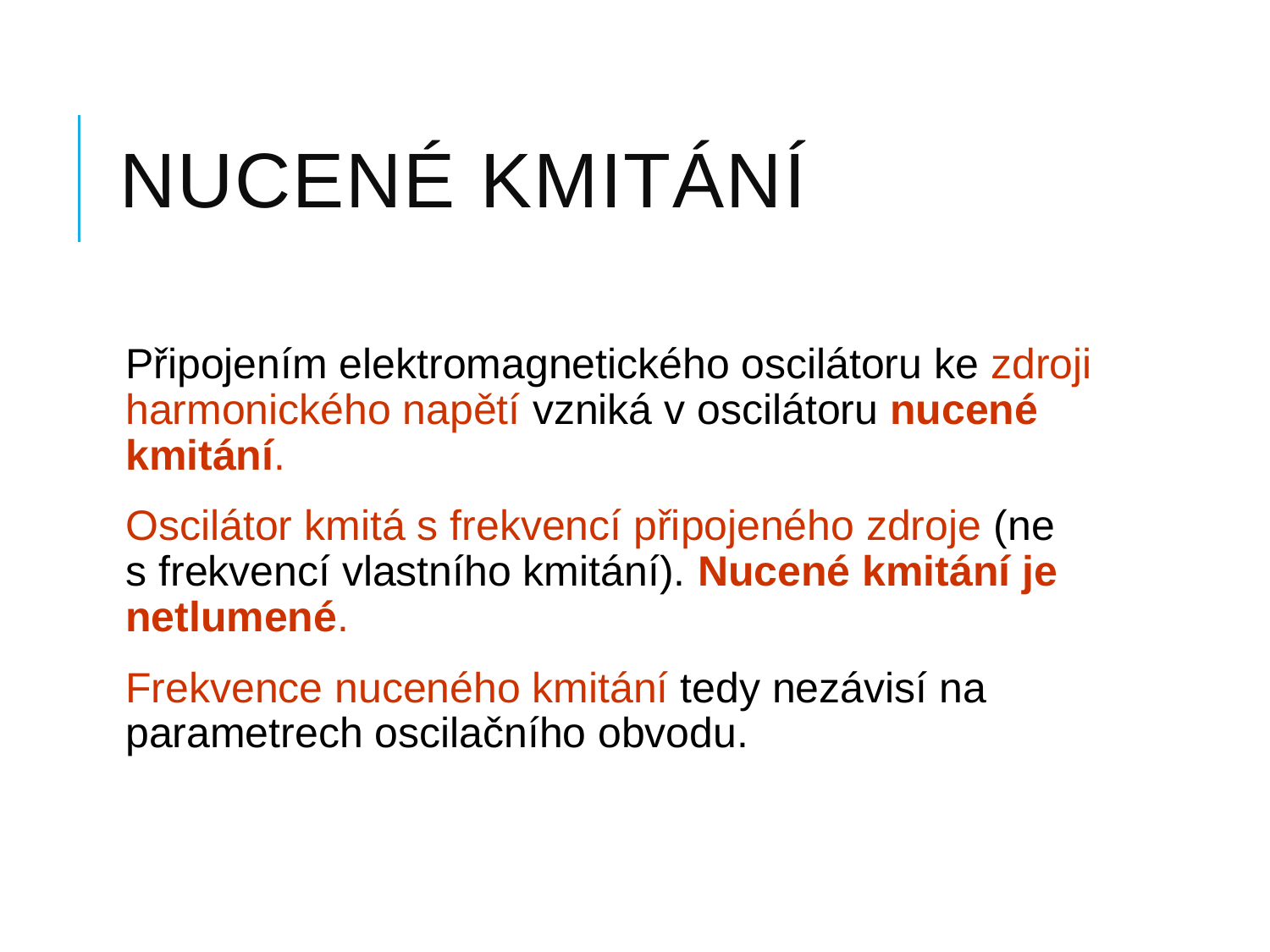

# Nucené kmitání
Připojením elektromagnetického oscilátoru ke zdroji harmonického napětí vzniká v oscilátoru nucené kmitání.
Oscilátor kmitá s frekvencí připojeného zdroje (ne s frekvencí vlastního kmitání). Nucené kmitání je netlumené.
Frekvence nuceného kmitání tedy nezávisí na parametrech oscilačního obvodu.